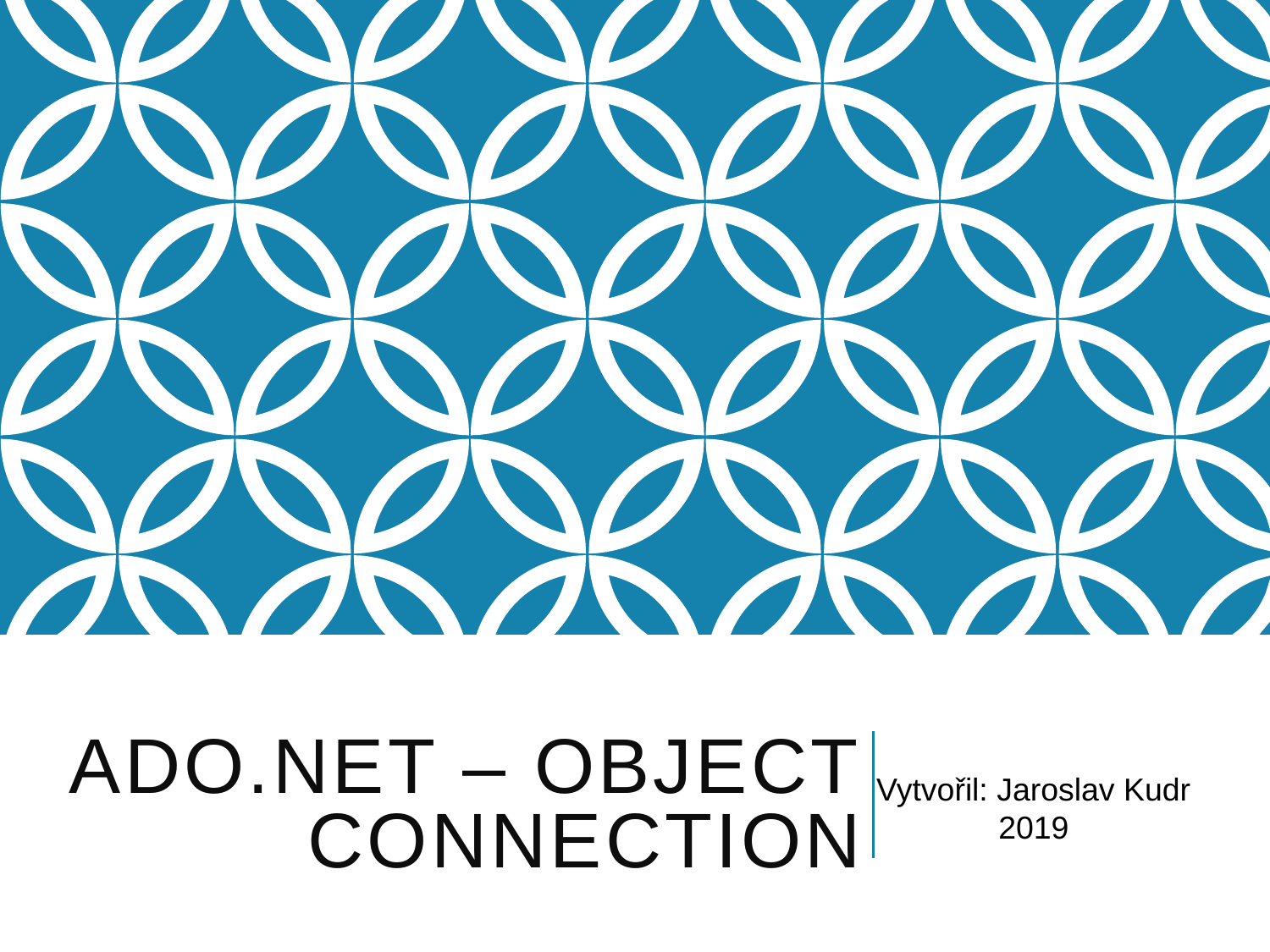

# ADO.NET – object Connection
Vytvořil: Jaroslav Kudr
2019